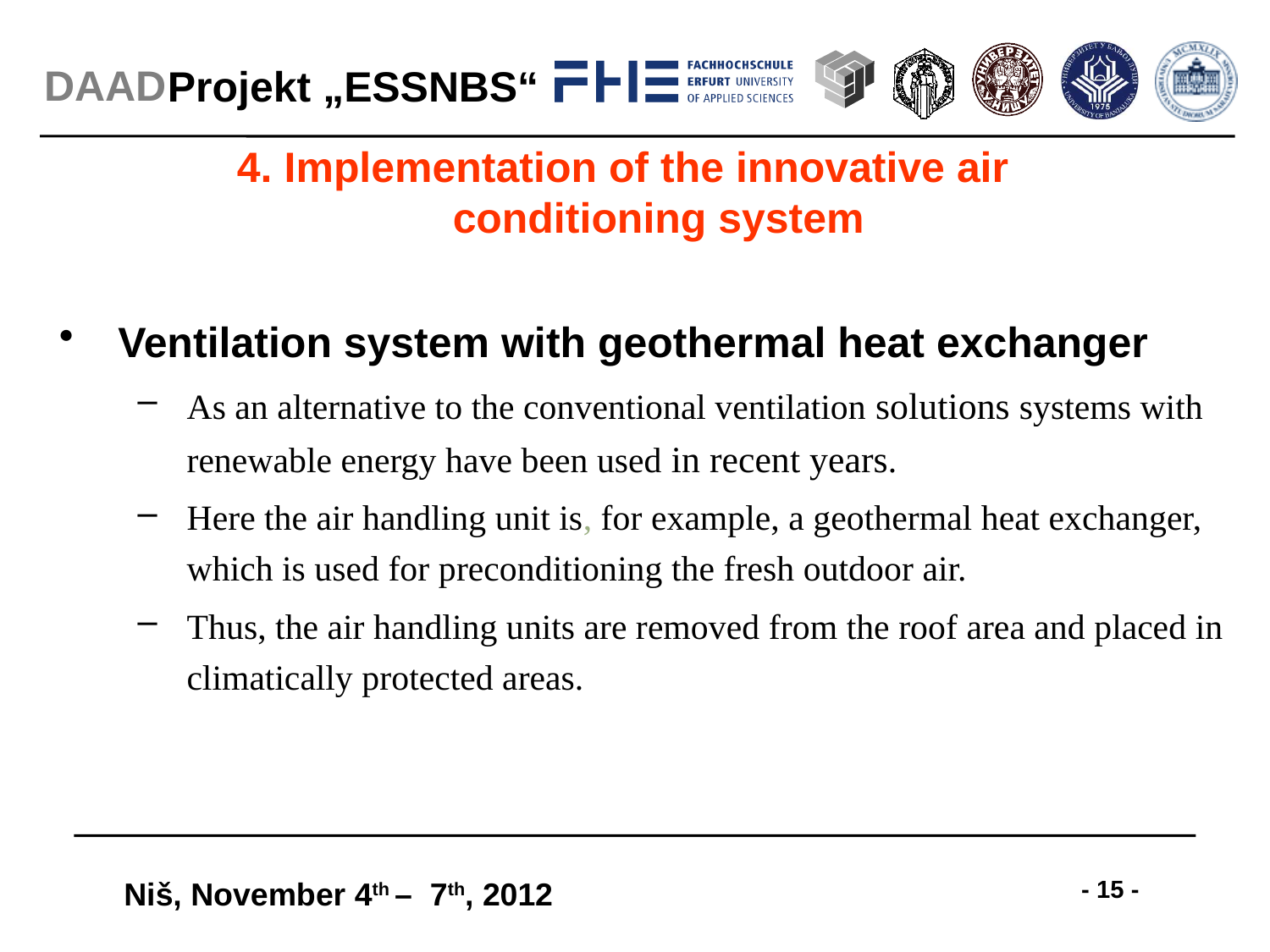

# 4. Implementation of the innovative air conditioning system
Ventilation system with geothermal heat exchanger
As an alternative to the conventional ventilation solutions systems with renewable energy have been used in recent years.
Here the air handling unit is, for example, a geothermal heat exchanger, which is used for preconditioning the fresh outdoor air.
Thus, the air handling units are removed from the roof area and placed in climatically protected areas.